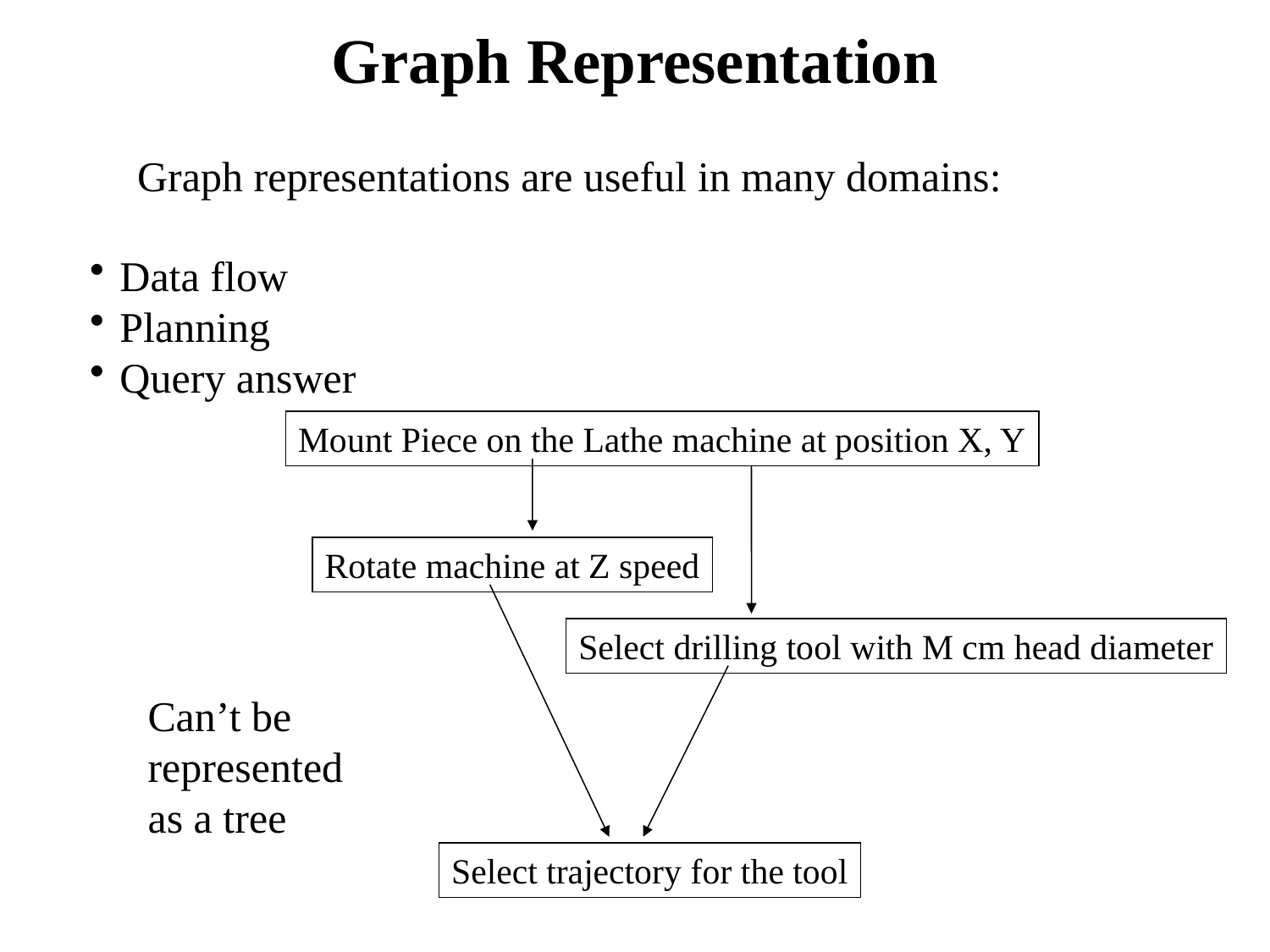

# Graph Representation
Graph representations are useful in many domains:
Data flow
Planning
Query answer
Mount Piece on the Lathe machine at position X, Y

Rotate machine at Z speed

Select drilling tool with M cm head diameter

Select trajectory for the tool

Can’t be represented as a tree